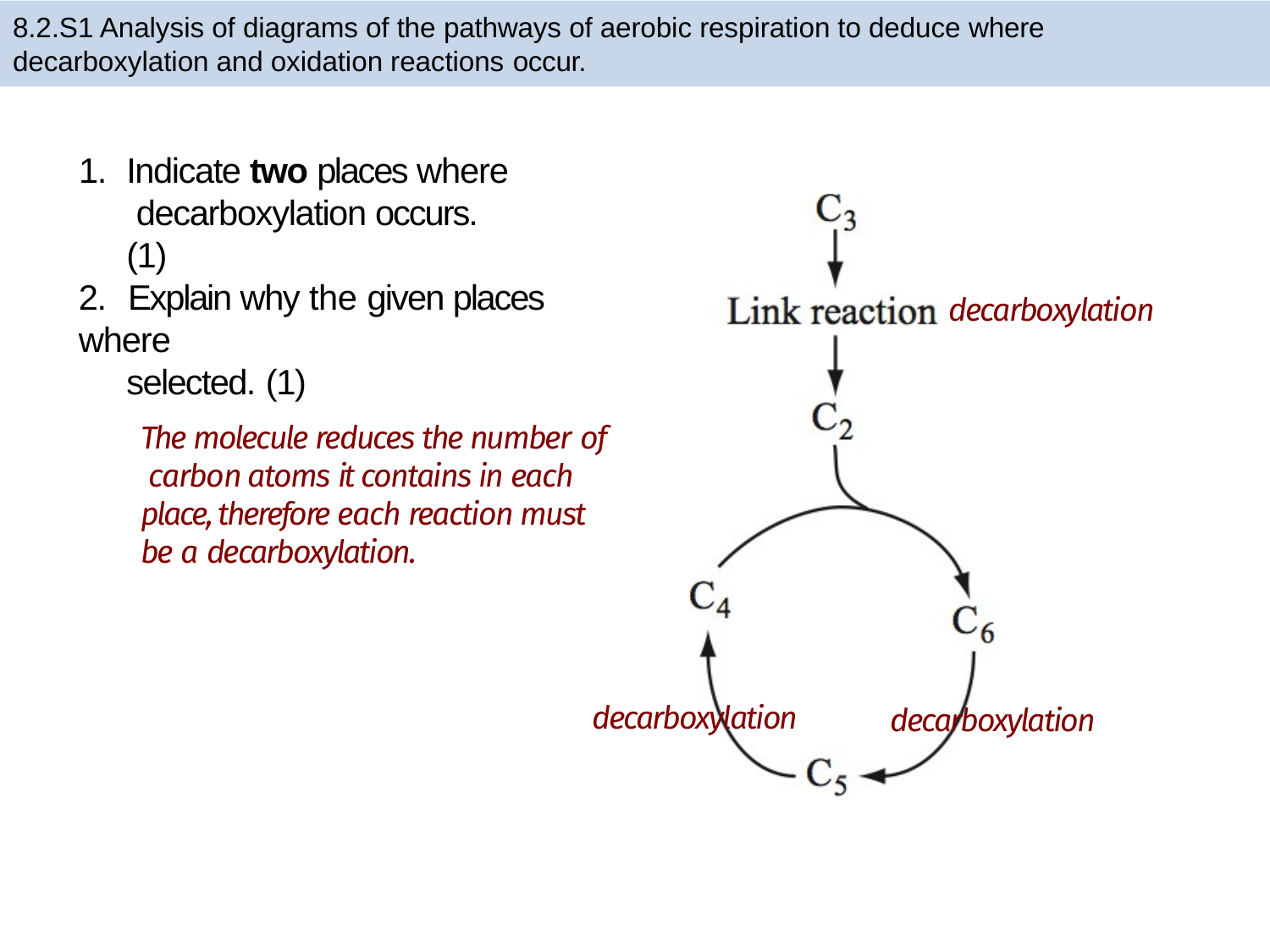

8.2.S1 Analysis of diagrams of the pathways of aerobic respiration to deduce where  decarboxylation and oxidation reactions occur.
# 1.	Indicate two places where  decarboxylation occurs. (1)

2.	Explain why the given places where
selected. (1)
decarboxylation
The molecule reduces the number of  carbon atoms it contains in each  place, therefore each reaction must  be a decarboxylation.
decarboxylation
decarboxylation